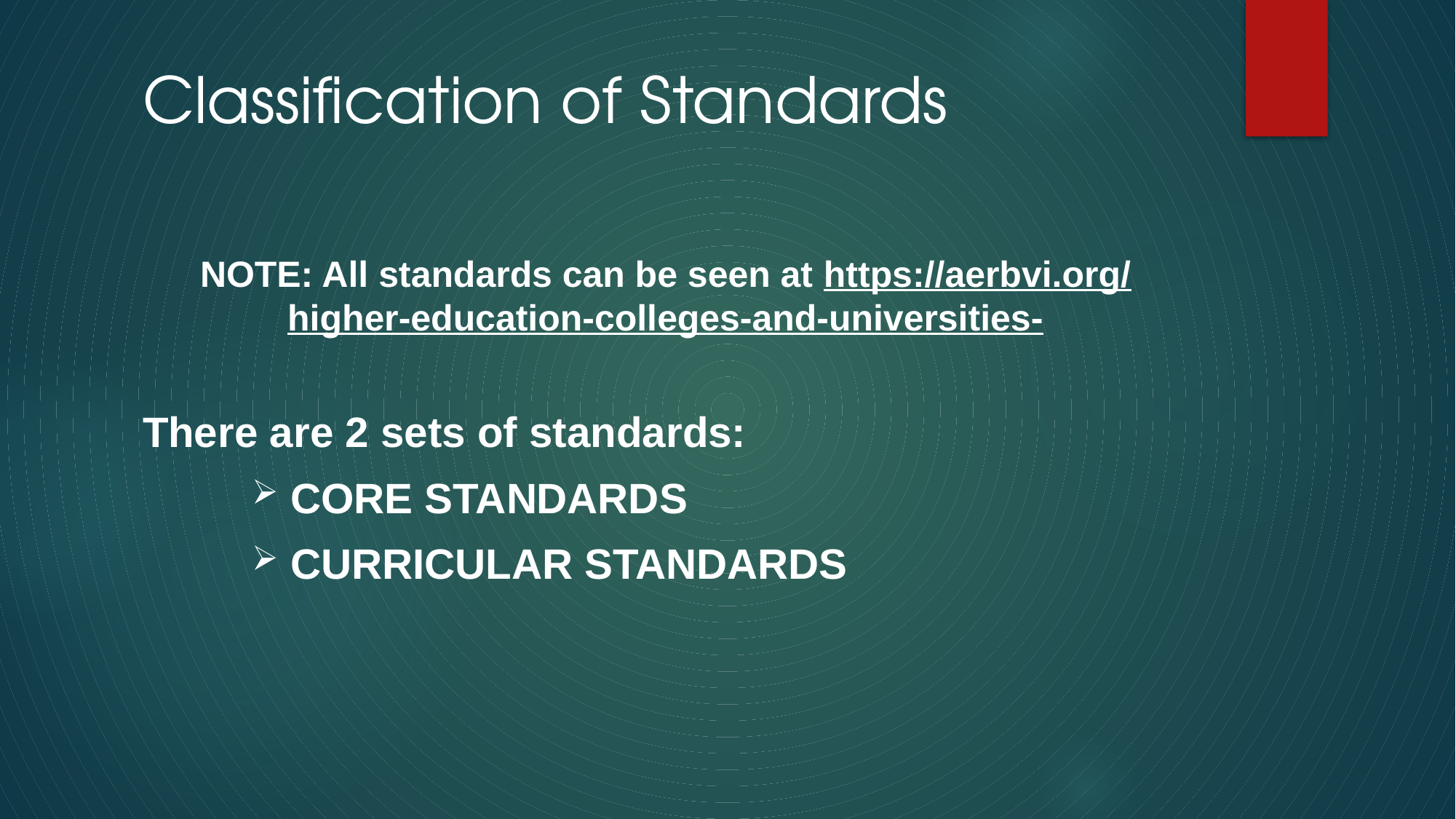

# Classification of Standards
NOTE: All standards can be seen at https://aerbvi.org/higher-education-colleges-and-universities-

There are 2 sets of standards:
 CORE STANDARDS
 CURRICULAR STANDARDS